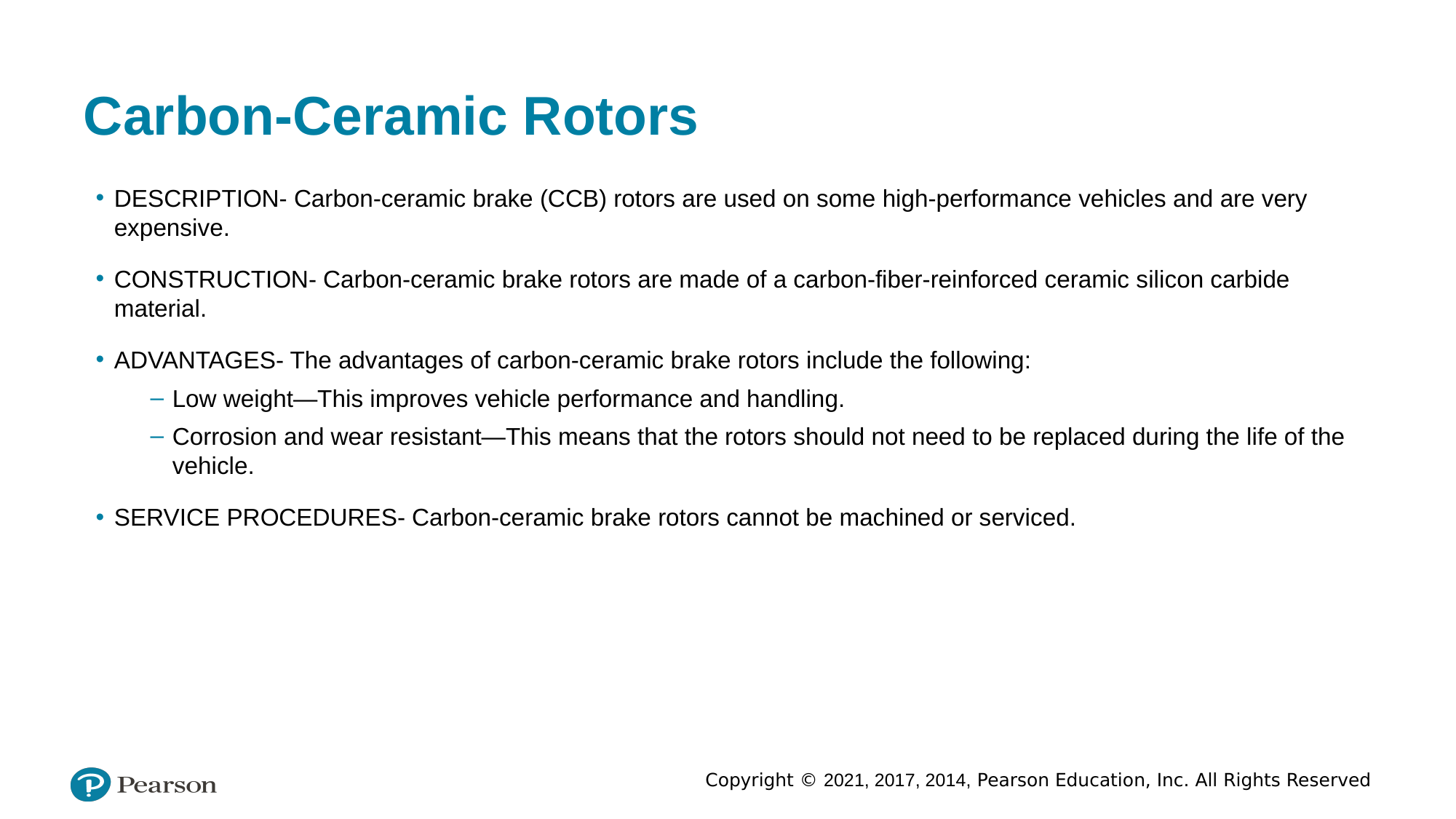

# Carbon-Ceramic Rotors
DESCRIPTION- Carbon-ceramic brake (CCB) rotors are used on some high-performance vehicles and are very expensive.
CONSTRUCTION- Carbon-ceramic brake rotors are made of a carbon-fiber-reinforced ceramic silicon carbide material.
ADVANTAGES- The advantages of carbon-ceramic brake rotors include the following:
Low weight—This improves vehicle performance and handling.
Corrosion and wear resistant—This means that the rotors should not need to be replaced during the life of the vehicle.
SERVICE PROCEDURES- Carbon-ceramic brake rotors cannot be machined or serviced.